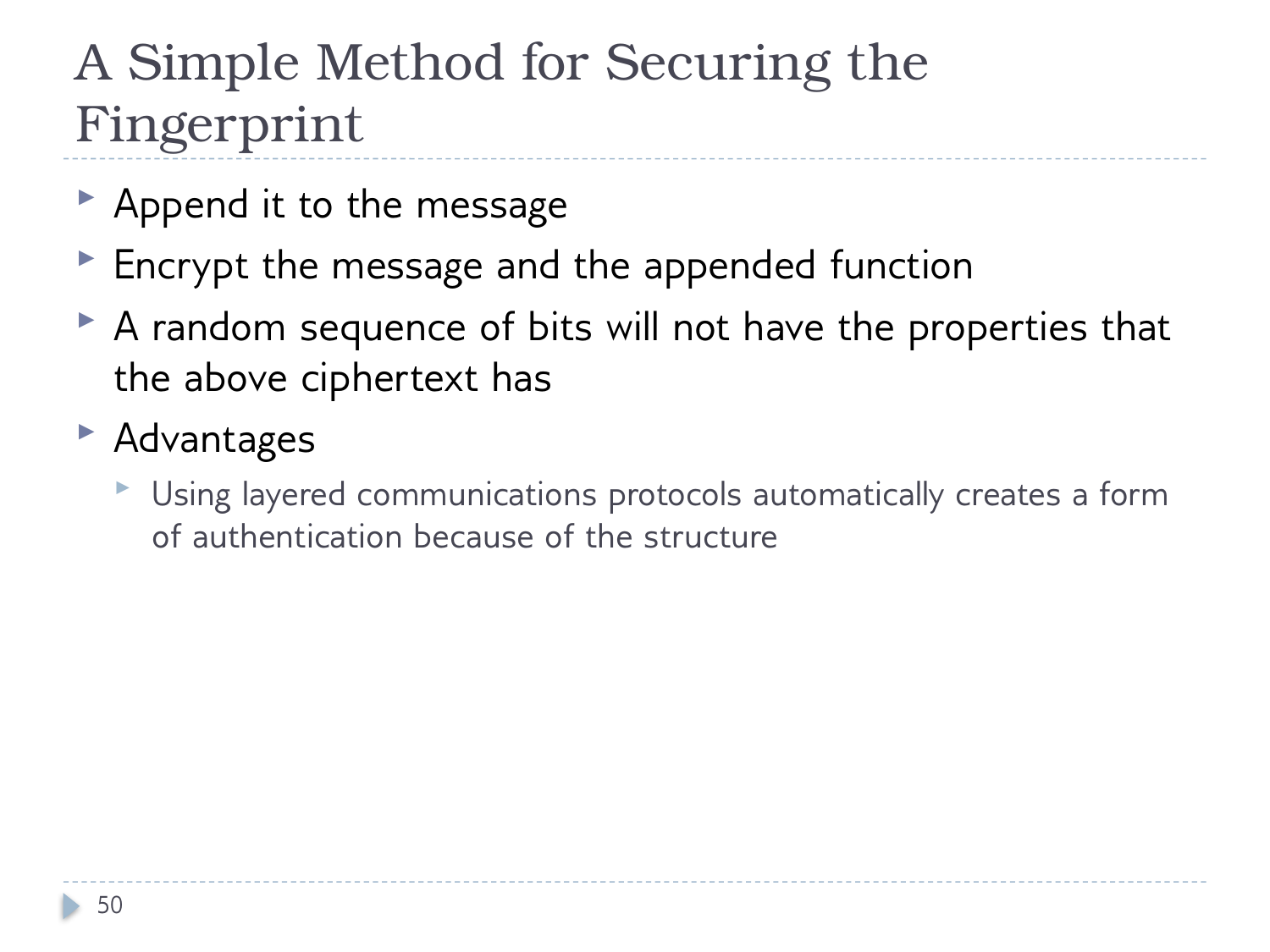

# A Simple Method for Securing the Fingerprint
Append it to the message
Encrypt the message and the appended function
A random sequence of bits will not have the properties that the above ciphertext has
Advantages
Using layered communications protocols automatically creates a form of authentication because of the structure

50